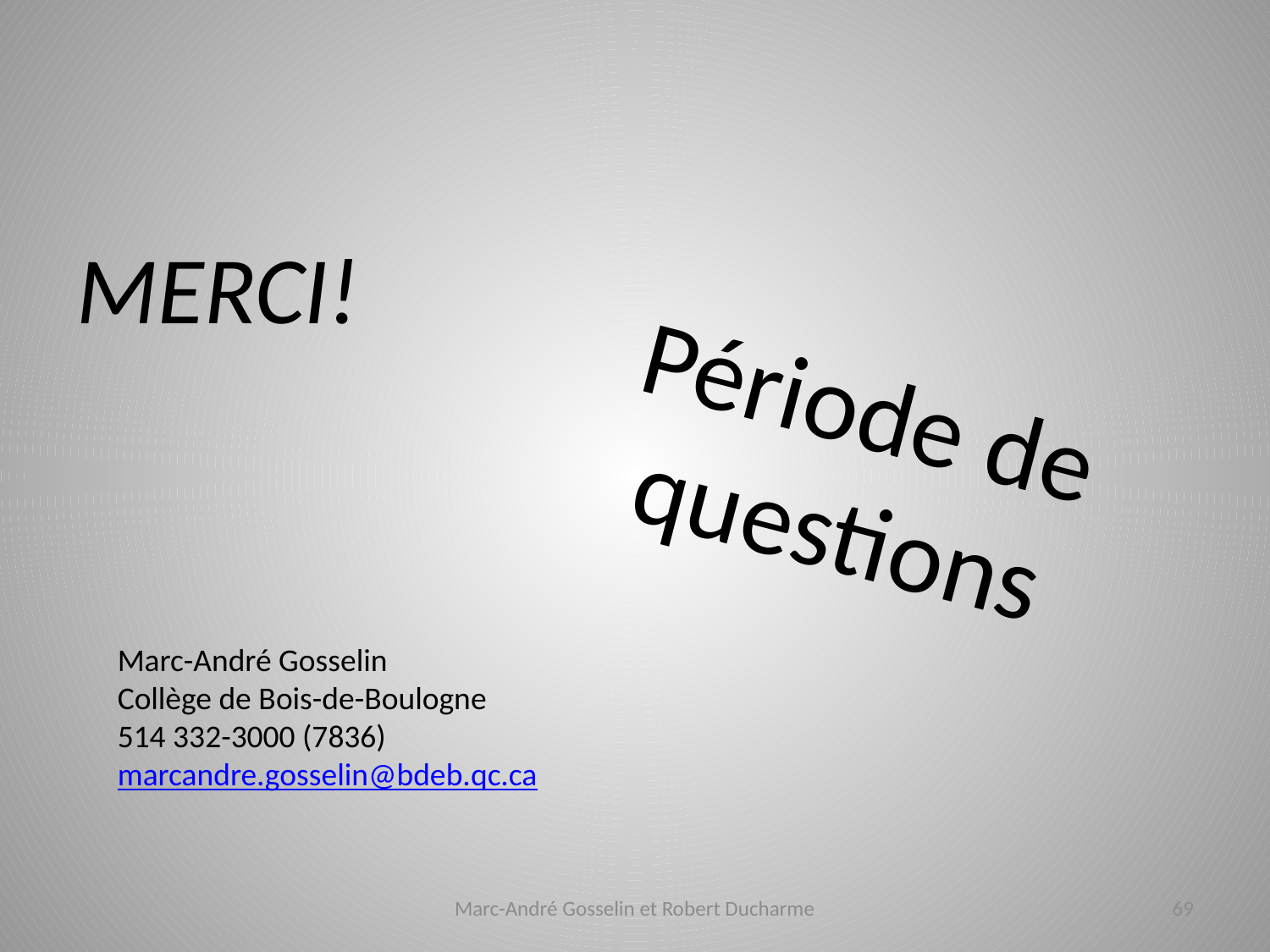

MERCI!
# Période de questions

Marc-André Gosselin
Collège de Bois-de-Boulogne
514 332-3000 (7836)
marcandre.gosselin@bdeb.qc.ca

Marc-André Gosselin et Robert Ducharme
69